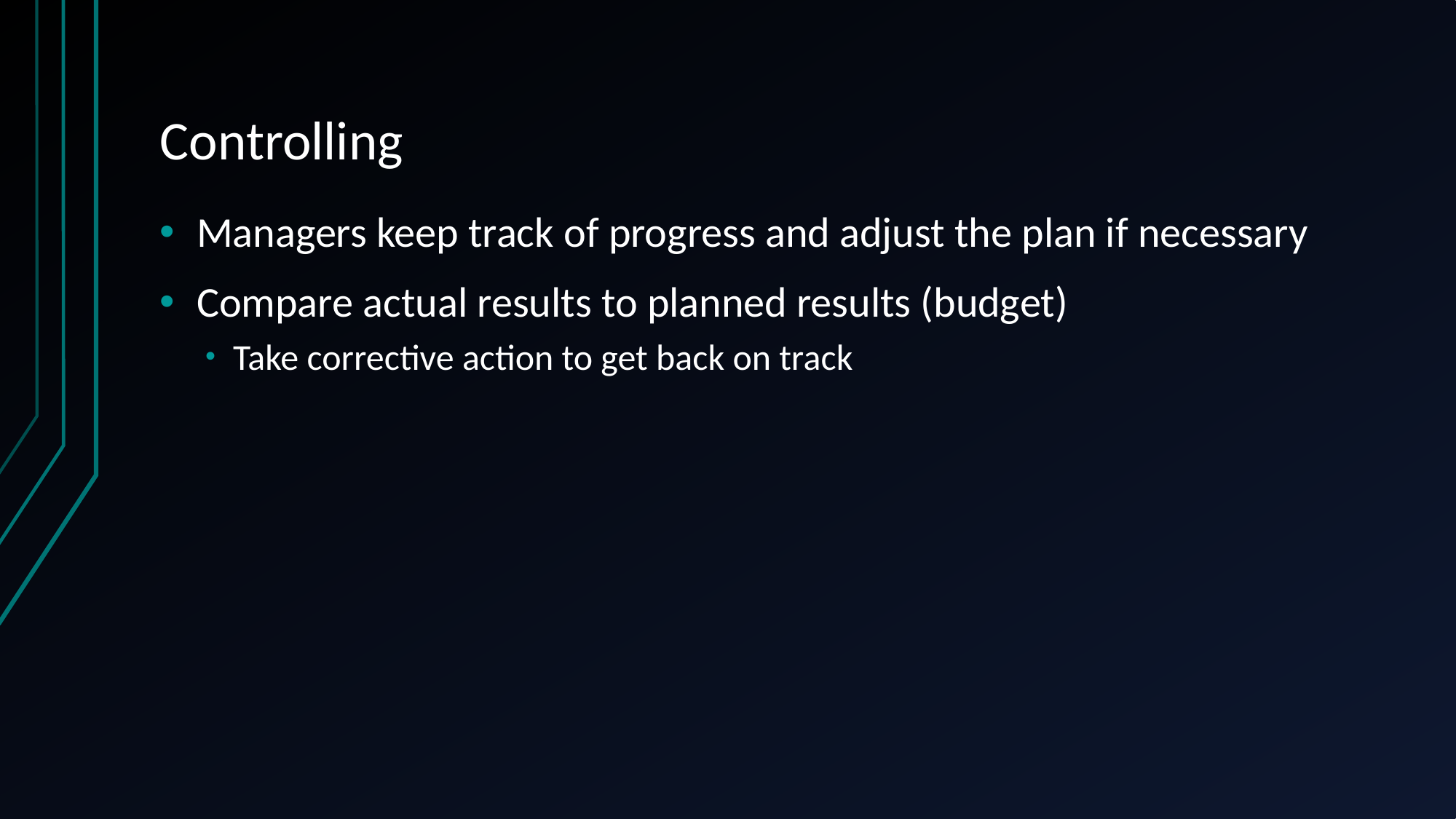

# Controlling
Managers keep track of progress and adjust the plan if necessary
Compare actual results to planned results (budget)
Take corrective action to get back on track